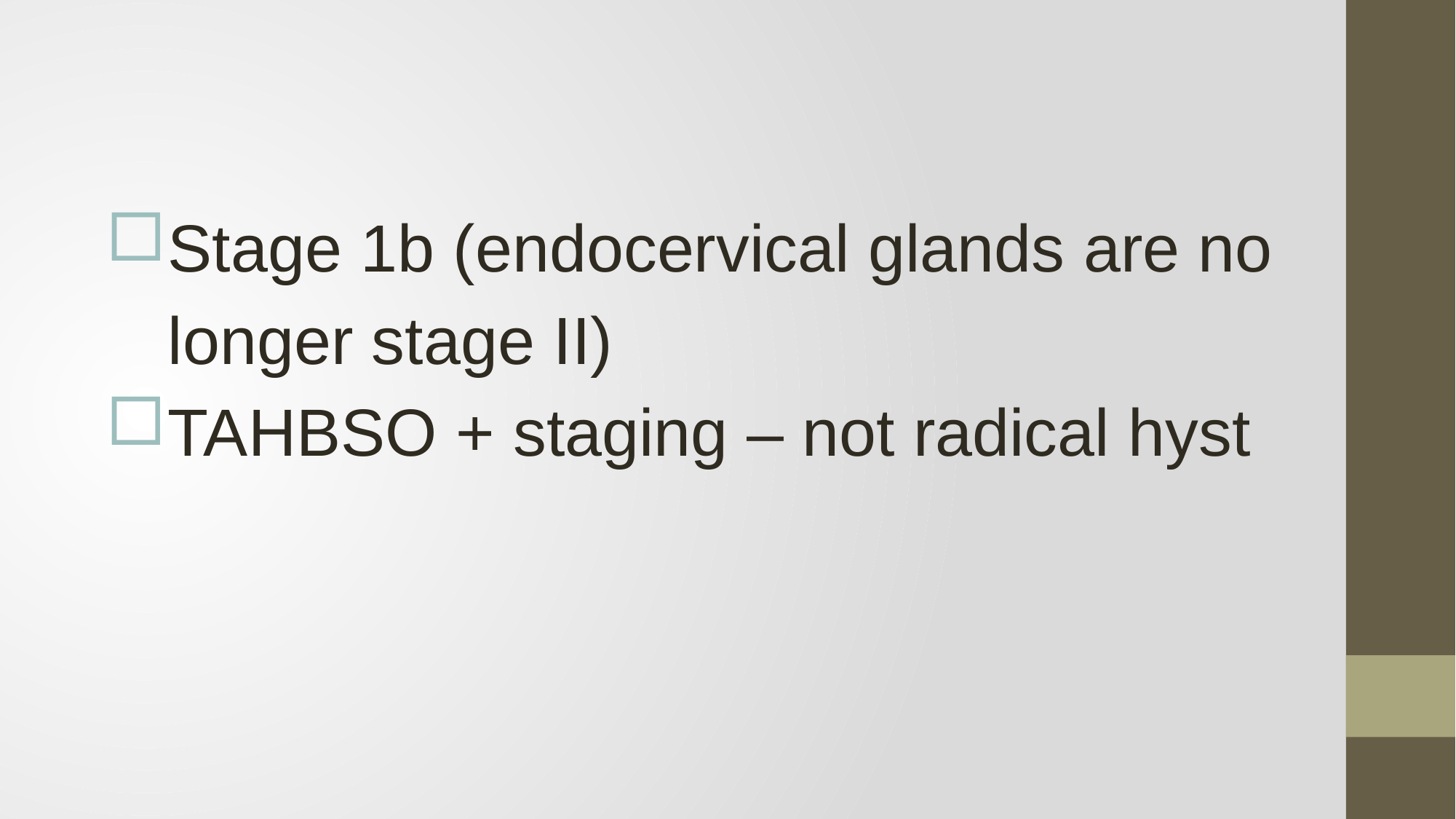

Stage 1b (endocervical glands are no longer stage II)
TAHBSO + staging – not radical hyst